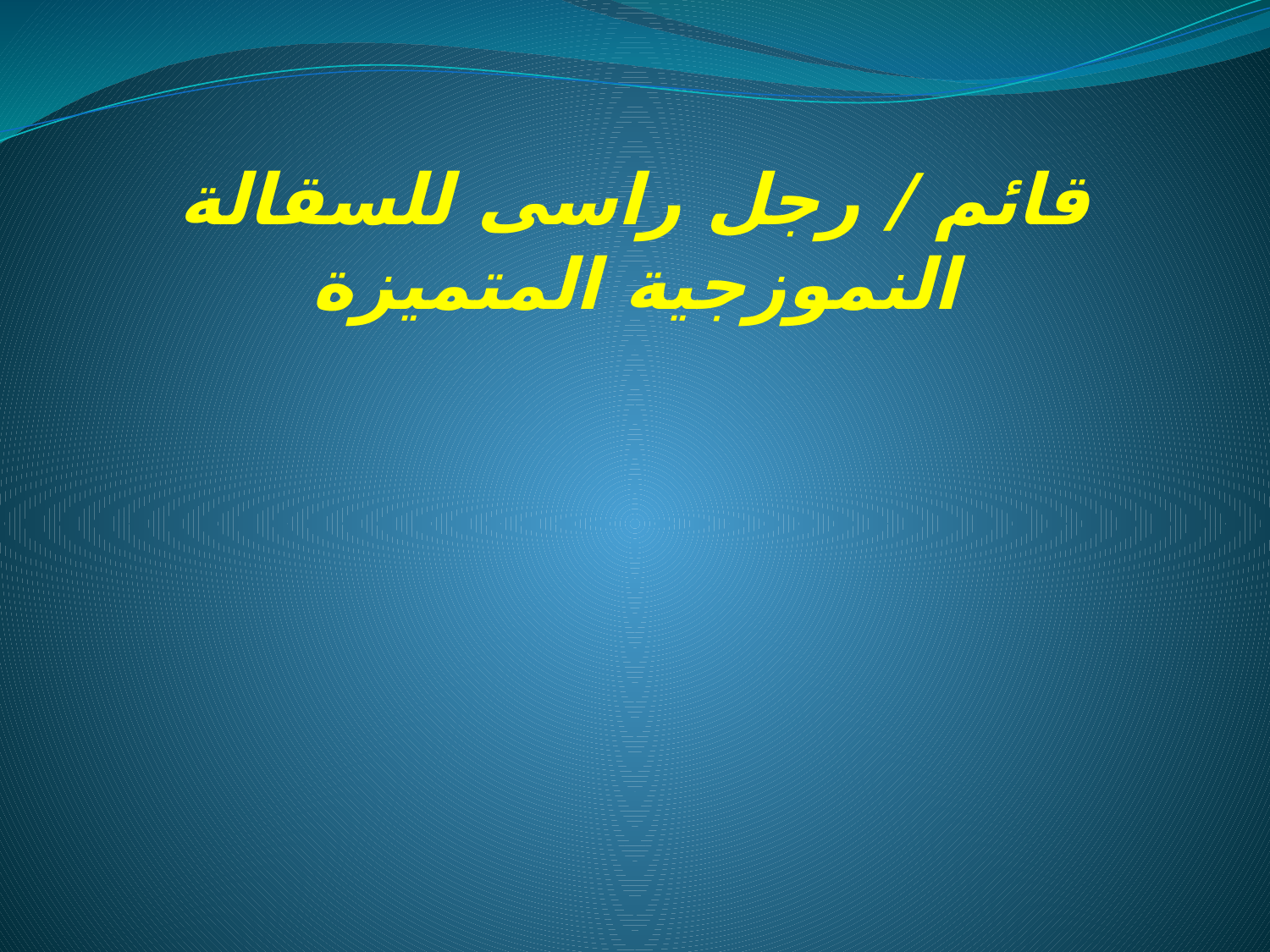

قائم / رجل راسى للسقالة النموزجية المتميزة